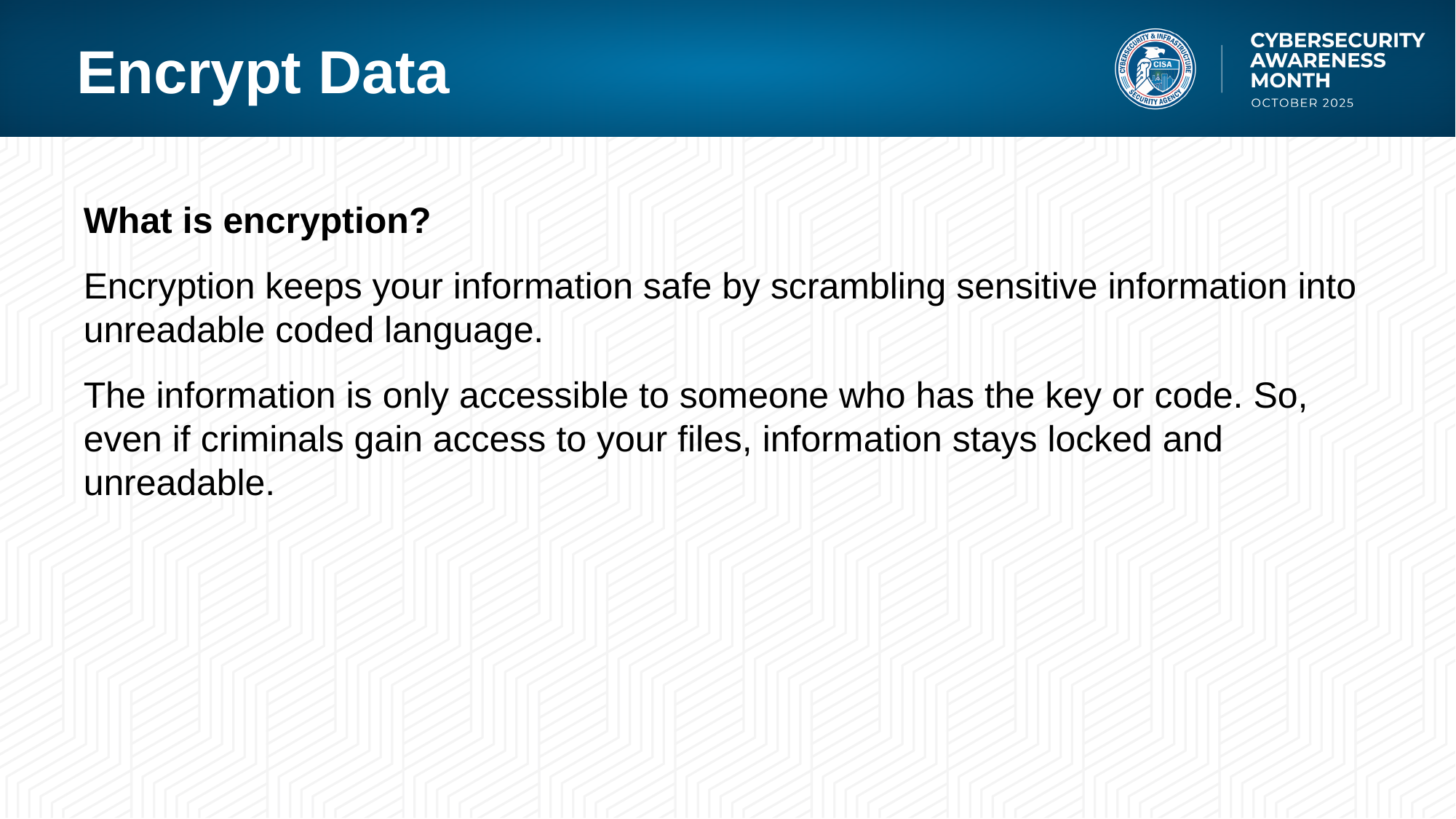

# Encrypt Data
What is encryption?
Encryption keeps your information safe by scrambling sensitive information into unreadable coded language.
The information is only accessible to someone who has the key or code. So, even if criminals gain access to your files, information stays locked and unreadable.